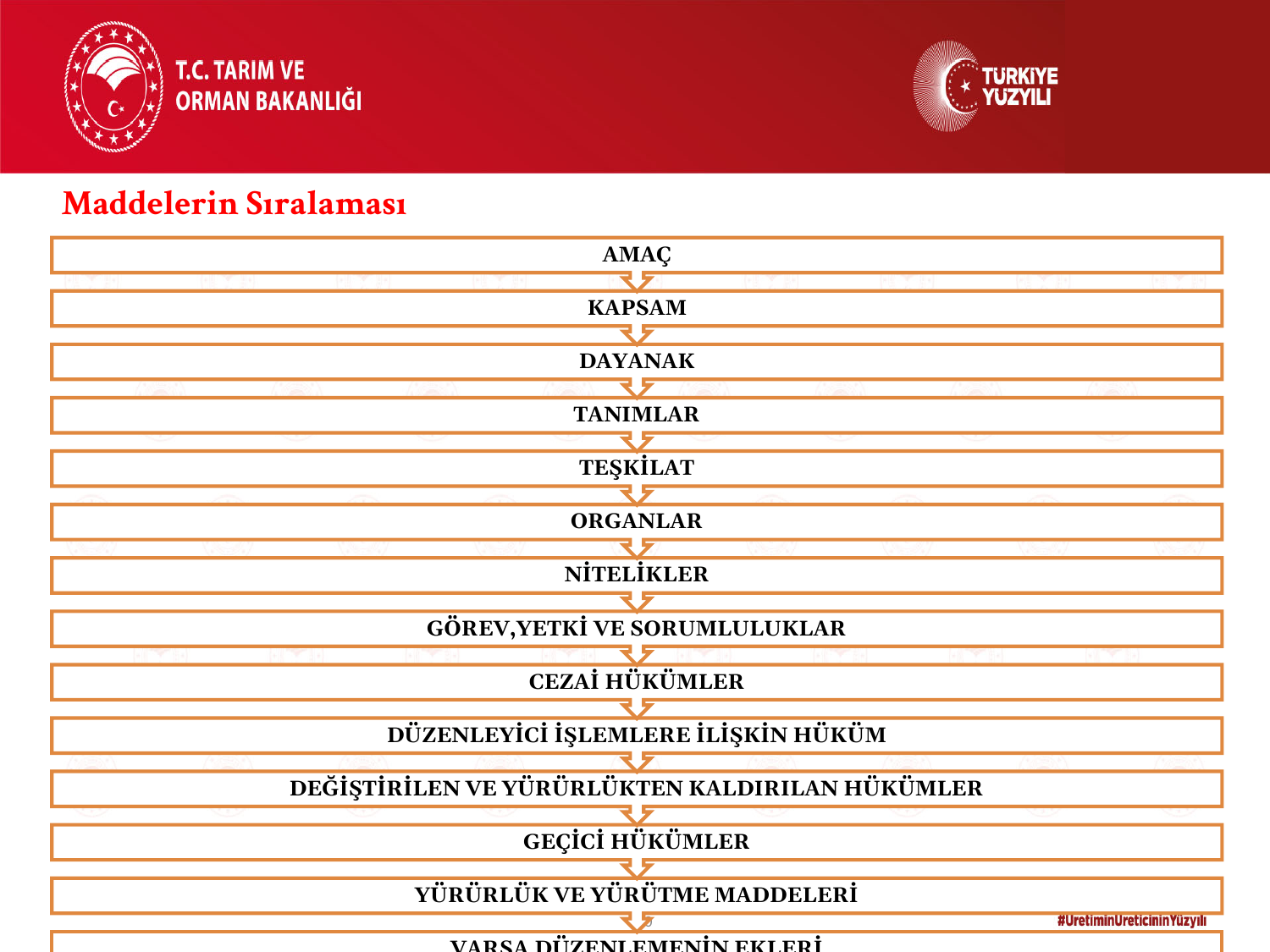

# Maddelerin Sıralaması
VARSA DÜZENLEMENİN EKLERİ
YÜRÜRLÜK VE YÜRÜTME MADDELERİ
GEÇİCİ HÜKÜMLER
DEĞİŞTİRİLEN VE YÜRÜRLÜKTEN KALDIRILAN HÜKÜMLER
DÜZENLEYİCİ İŞLEMLERE İLİŞKİN HÜKÜM
CEZAİ HÜKÜMLER
GÖREV,YETKİ VE SORUMLULUKLAR
NİTELİKLER
ORGANLAR
TEŞKİLAT
TANIMLAR
DAYANAK
KAPSAM
AMAÇ
30/30